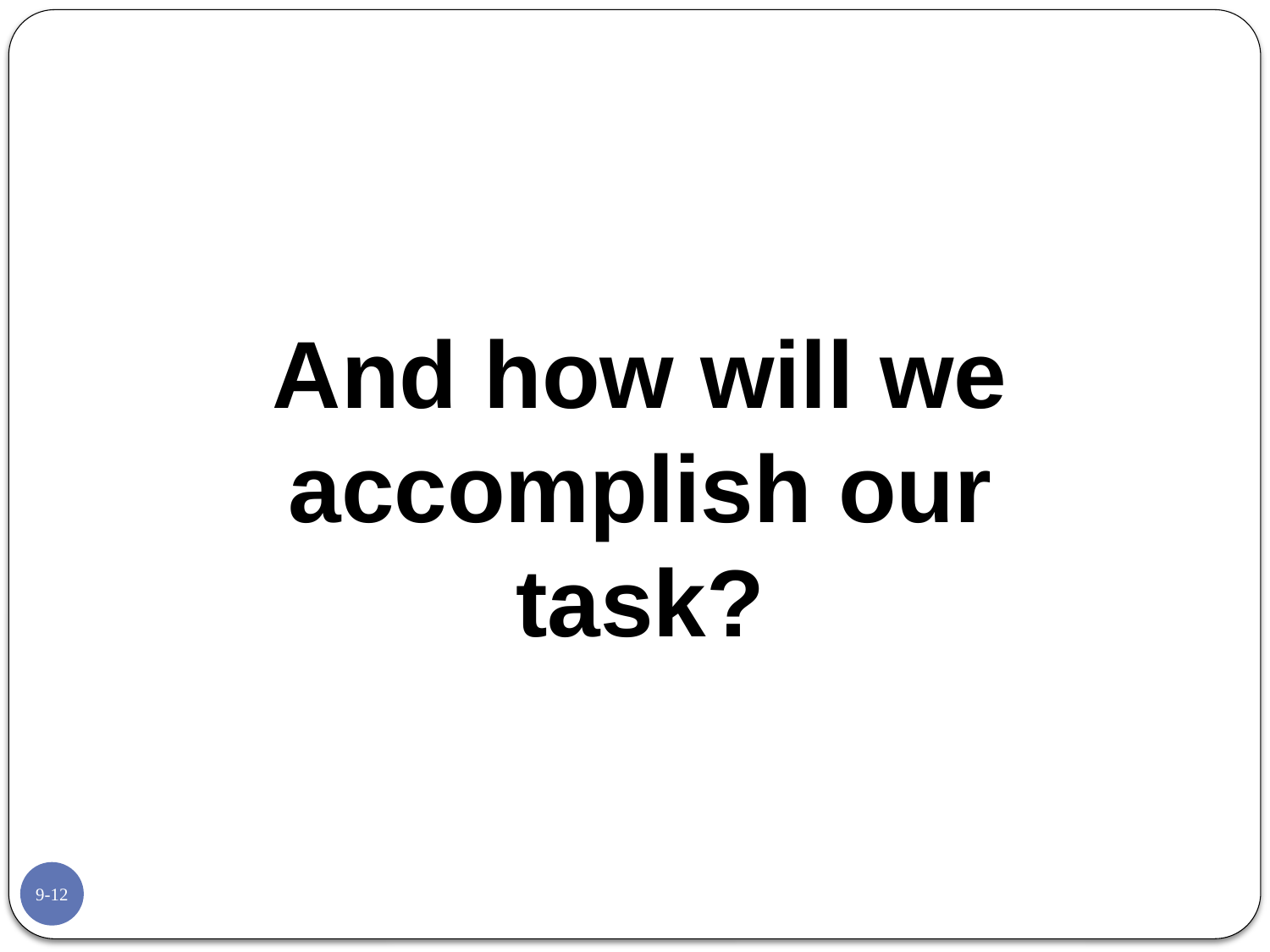

And how will we accomplish our task?
9-12